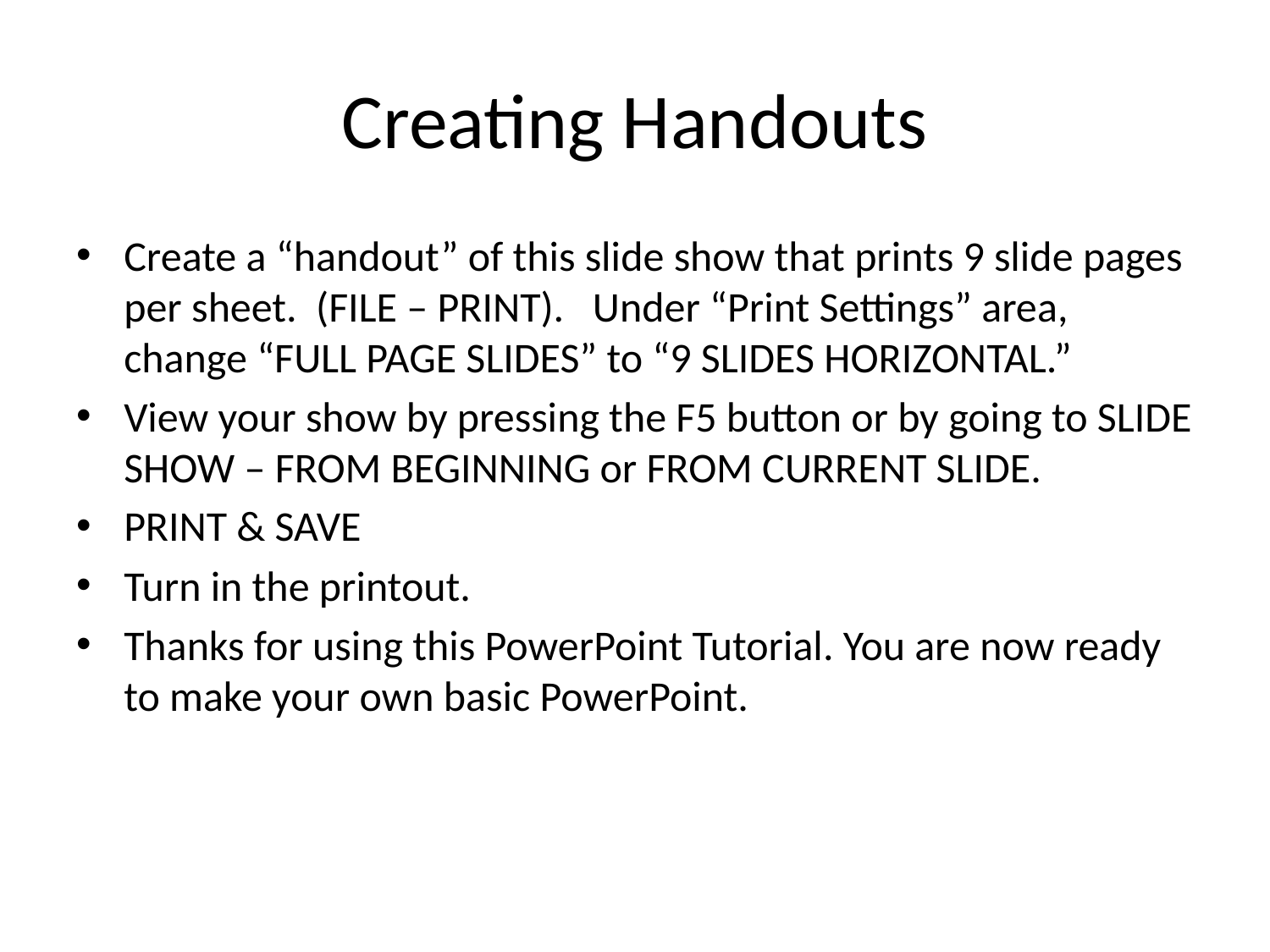

# Creating Handouts
Create a “handout” of this slide show that prints 9 slide pages per sheet.  (FILE – PRINT).   Under “Print Settings” area, change “FULL PAGE SLIDES” to “9 SLIDES HORIZONTAL.”
View your show by pressing the F5 button or by going to SLIDE SHOW – FROM BEGINNING or FROM CURRENT SLIDE.
PRINT & SAVE
Turn in the printout.
Thanks for using this PowerPoint Tutorial. You are now ready to make your own basic PowerPoint.